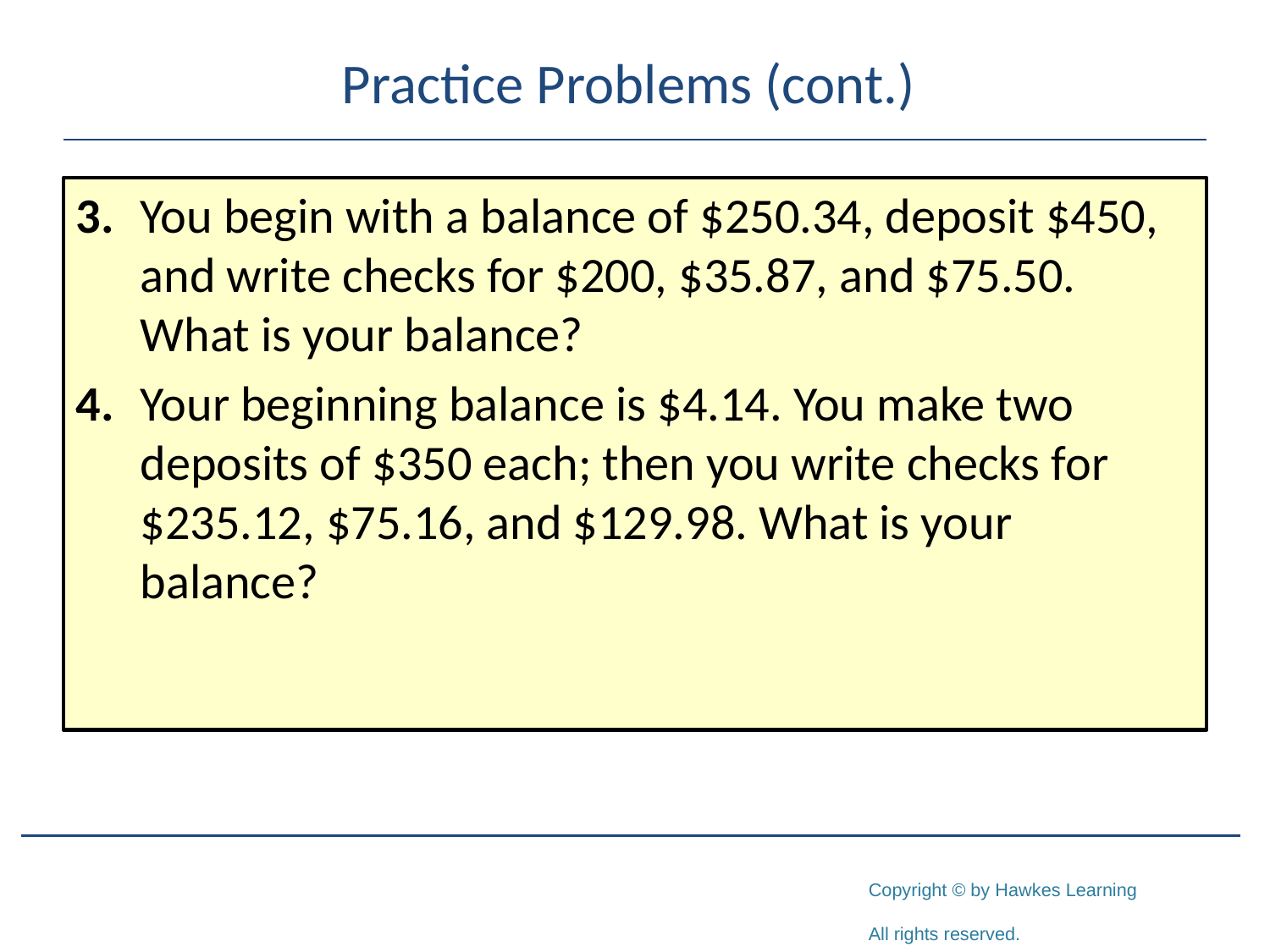

# Practice Problems (cont.)
3.	You begin with a balance of $250.34, deposit $450, and write checks for $200, $35.87, and $75.50. What is your balance?
4.	Your beginning balance is $4.14. You make two deposits of $350 each; then you write checks for $235.12, $75.16, and $129.98. What is your balance?